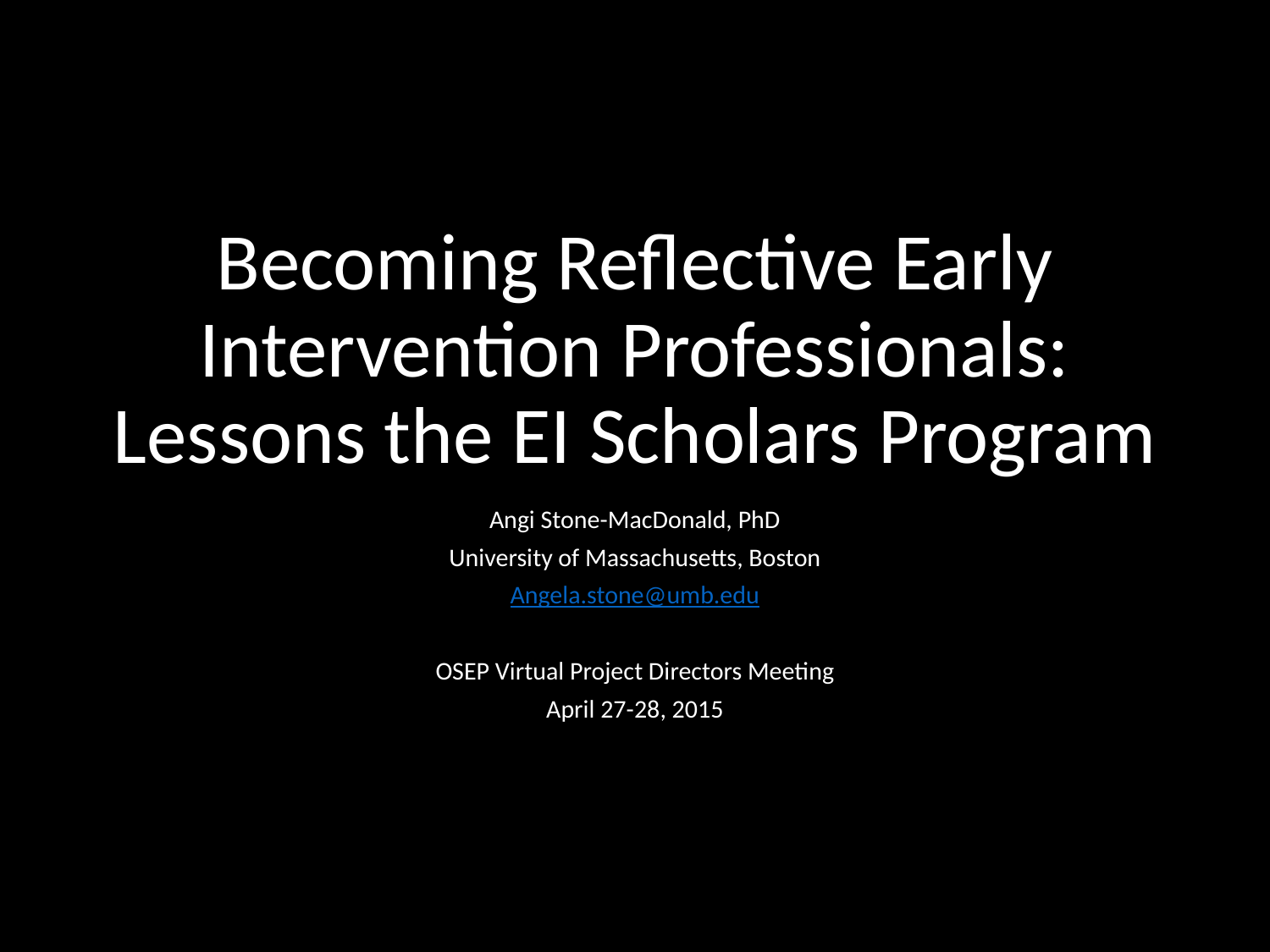

# Becoming Reflective Early Intervention Professionals: Lessons the EI Scholars Program
Angi Stone-MacDonald, PhD
University of Massachusetts, Boston
Angela.stone@umb.edu

OSEP Virtual Project Directors Meeting
April 27-28, 2015